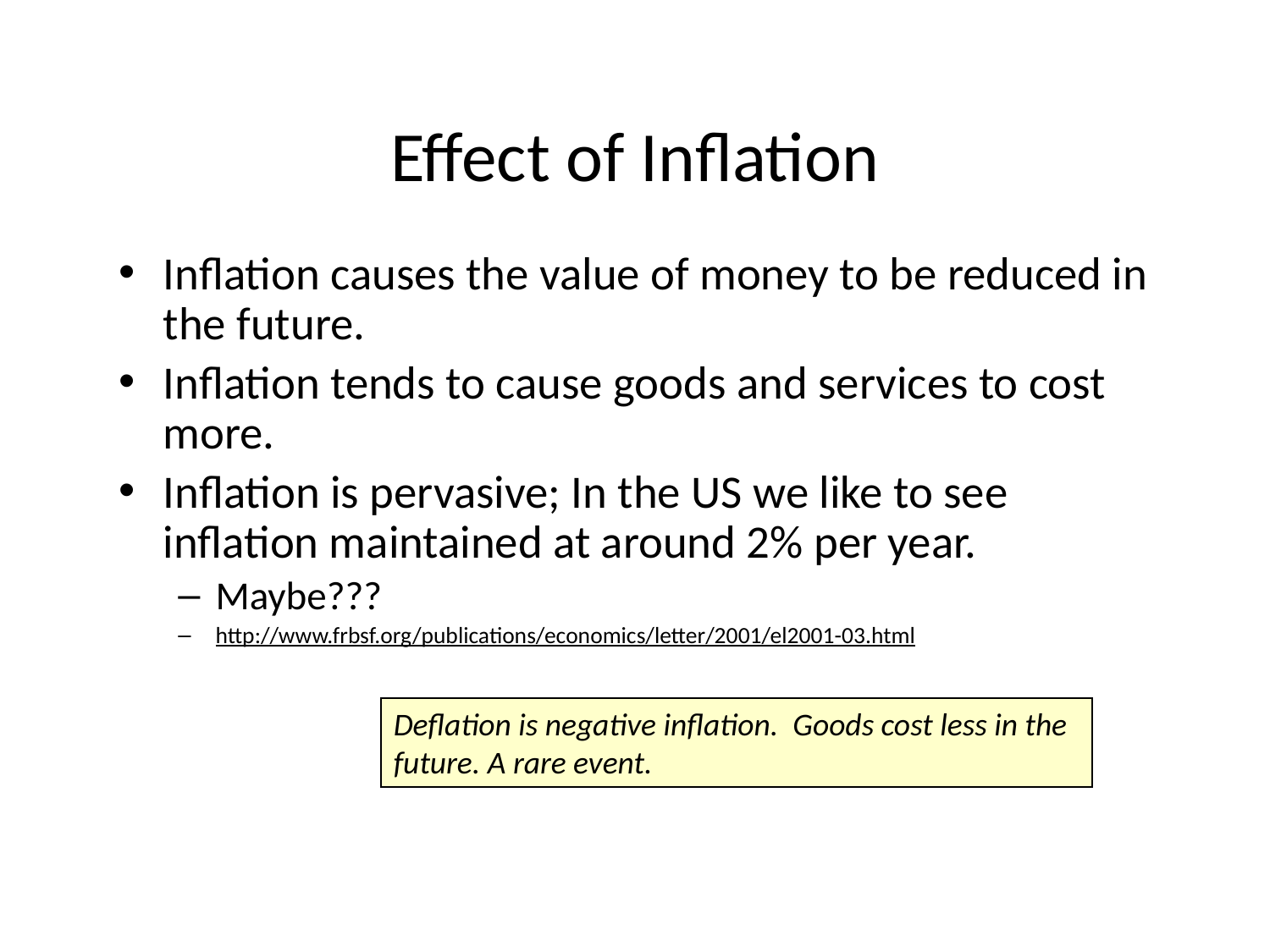

# Effect of Inflation
Inflation causes the value of money to be reduced in the future.
Inflation tends to cause goods and services to cost more.
Inflation is pervasive; In the US we like to see inflation maintained at around 2% per year.
Maybe???
http://www.frbsf.org/publications/economics/letter/2001/el2001-03.html
Deflation is negative inflation.  Goods cost less in the future. A rare event.